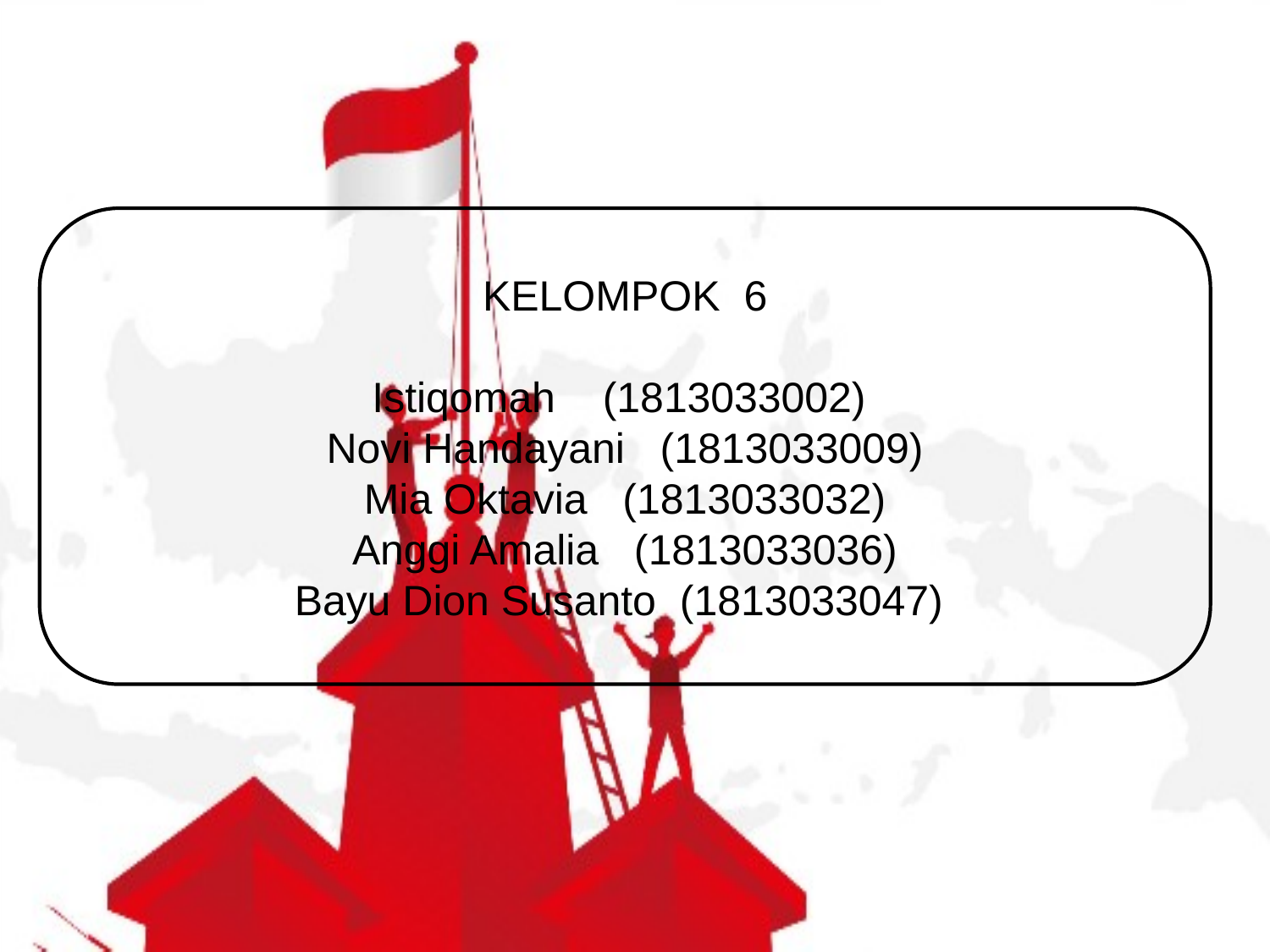

KELOMPOK  6

Istiqomah    (1813033002)
Novi Handayani   (1813033009)
Mia Oktavia   (1813033032)
Anggi Amalia   (1813033036)
Bayu Dion Susanto  (1813033047)